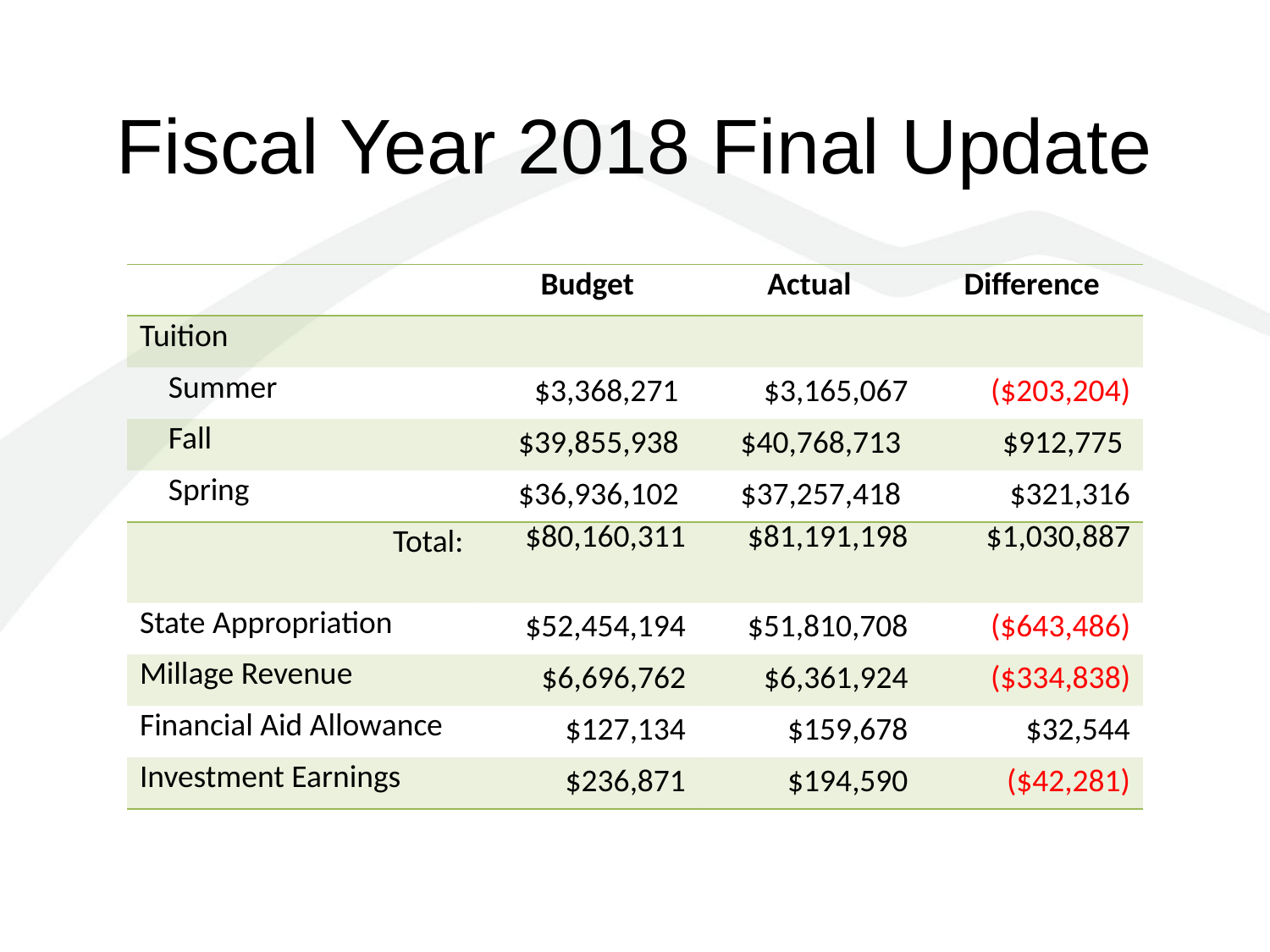

# Fiscal Year 2018 Final Update
|  | Budget | Actual | Difference |
| --- | --- | --- | --- |
| Tuition |  |  |  |
| Summer | $3,368,271 | $3,165,067 | ($203,204) |
| Fall | $39,855,938 | $40,768,713 | $912,775 |
| Spring | $36,936,102 | $37,257,418 | $321,316 |
| Total: | $80,160,311 | $81,191,198 | $1,030,887 |
| State Appropriation | $52,454,194 | $51,810,708 | ($643,486) |
| Millage Revenue | $6,696,762 | $6,361,924 | ($334,838) |
| Financial Aid Allowance | $127,134 | $159,678 | $32,544 |
| Investment Earnings | $236,871 | $194,590 | ($42,281) |